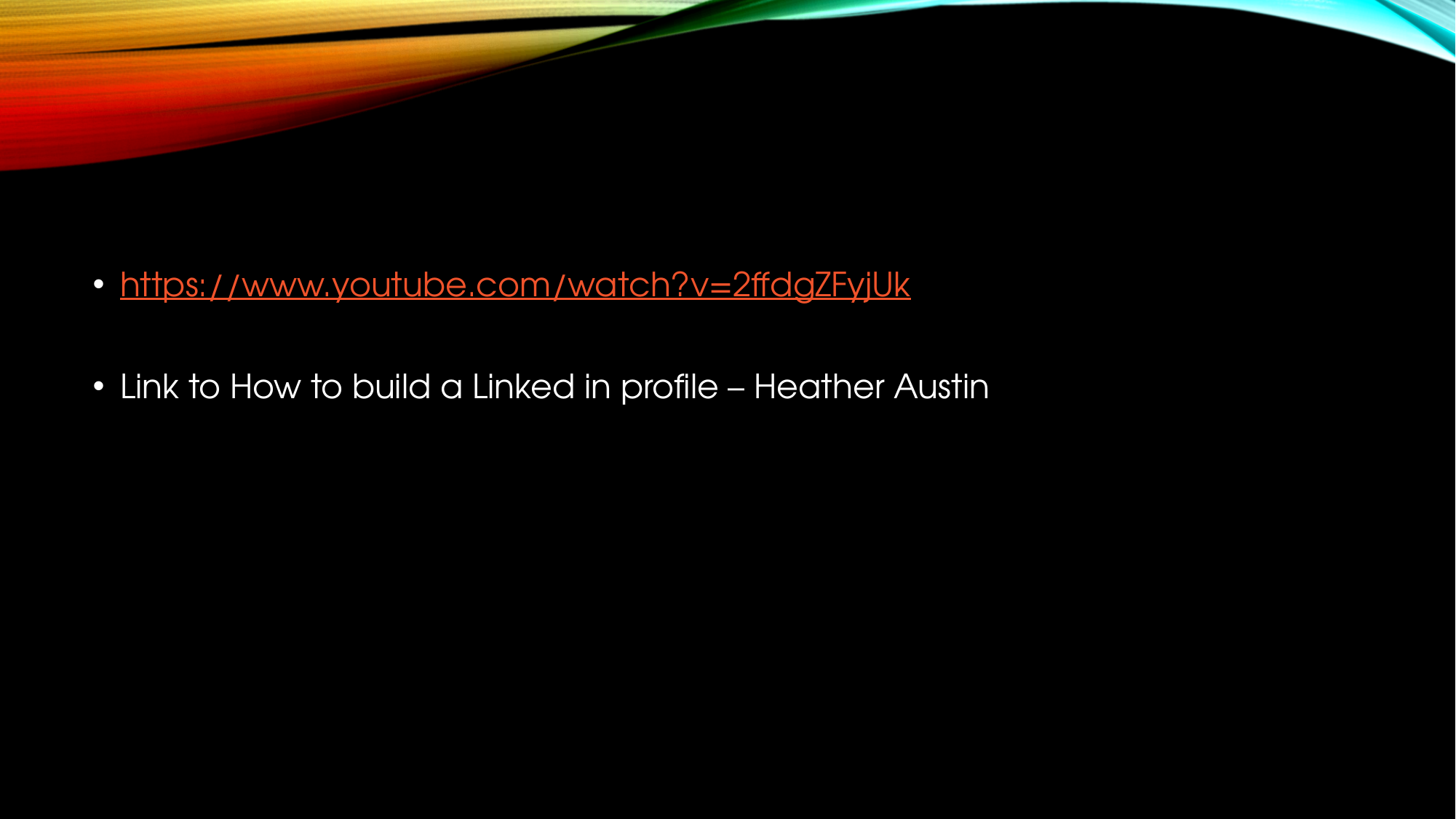

#
https://www.youtube.com/watch?v=2ffdgZFyjUk

Link to How to build a Linked in profile – Heather Austin